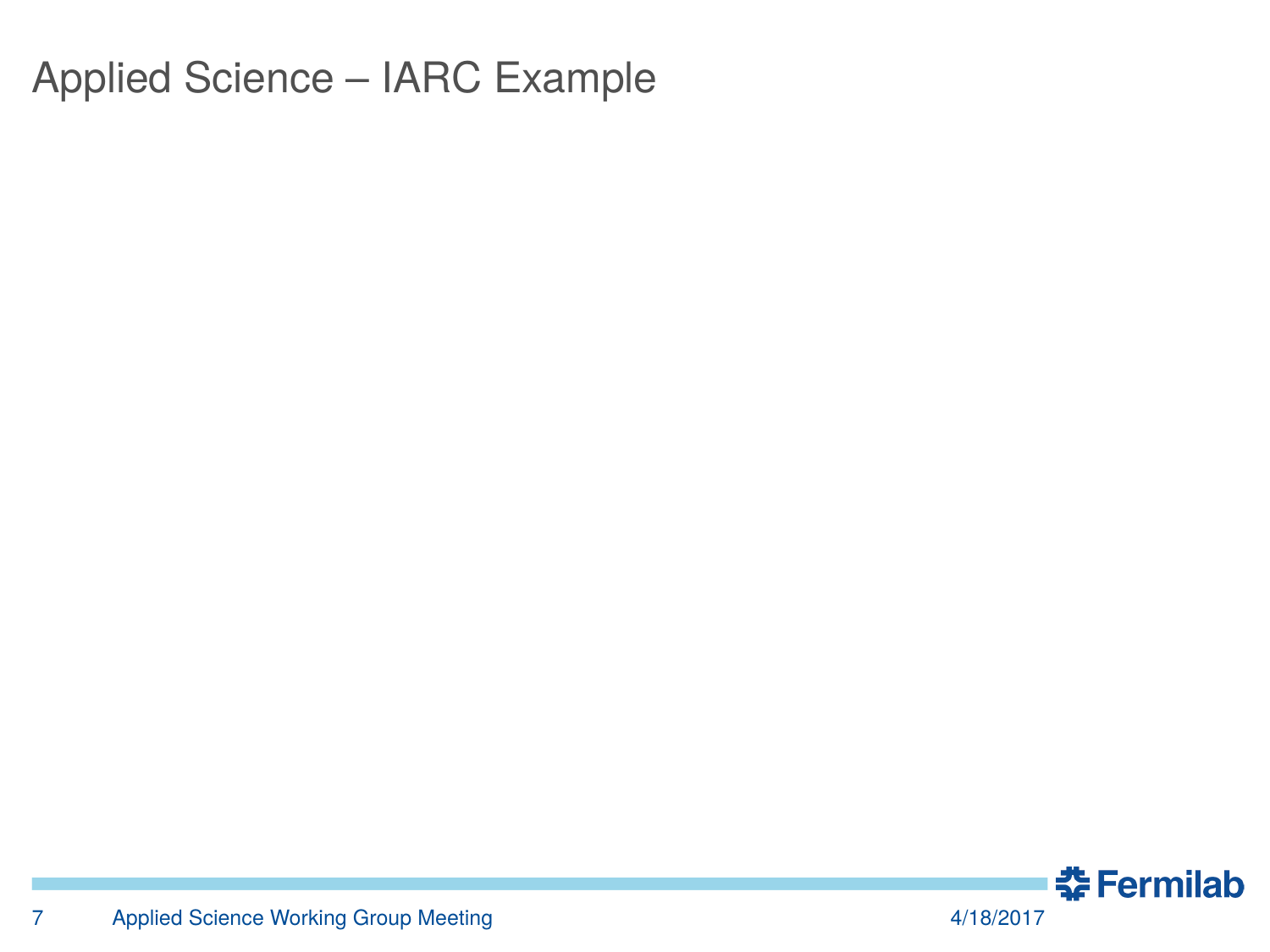

Applied Science – IARC Example

7
Applied Science Working Group Meeting
4/18/2017